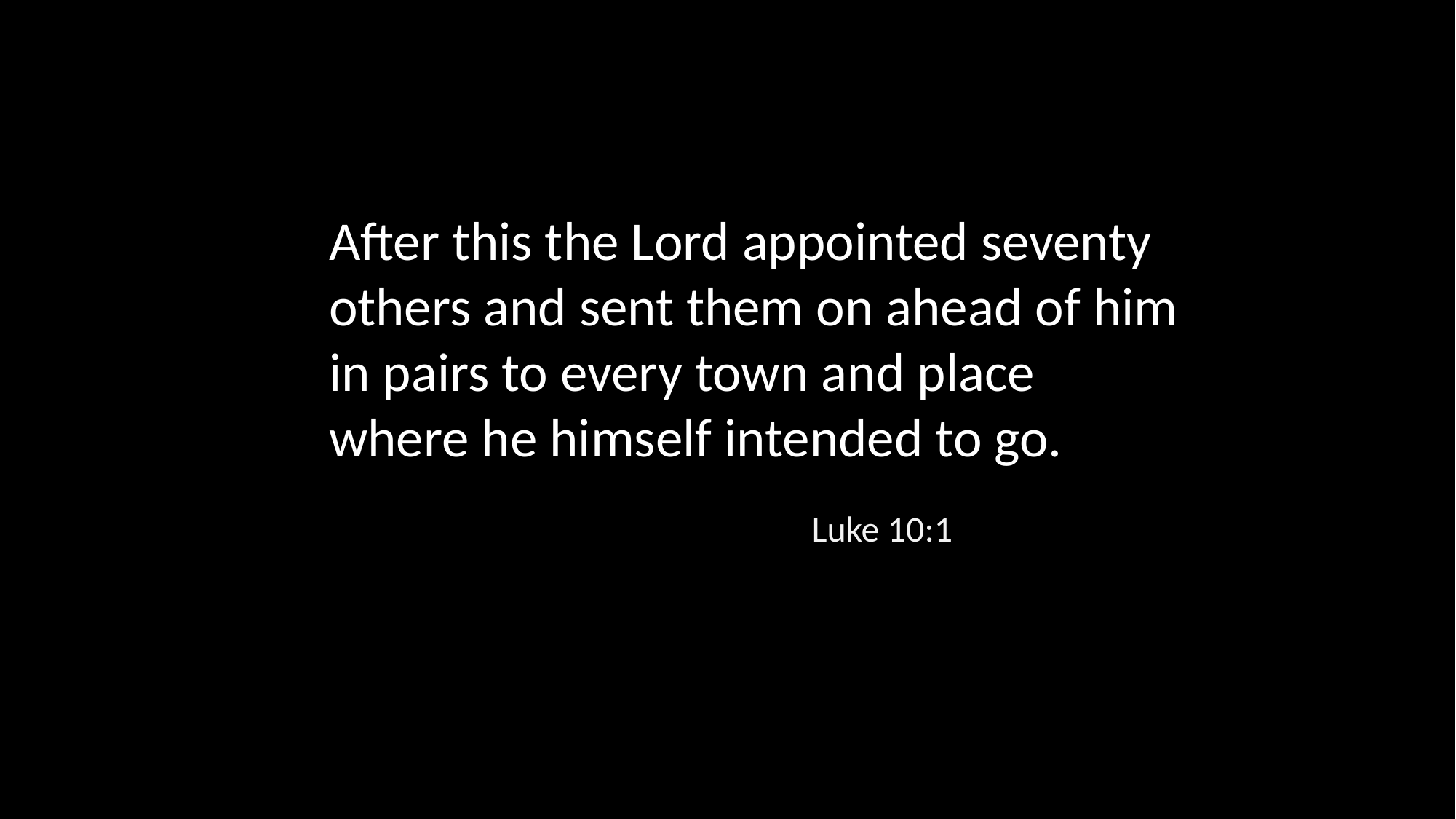

After this the Lord appointed seventy others and sent them on ahead of him in pairs to every town and place where he himself intended to go.
Luke 10:1